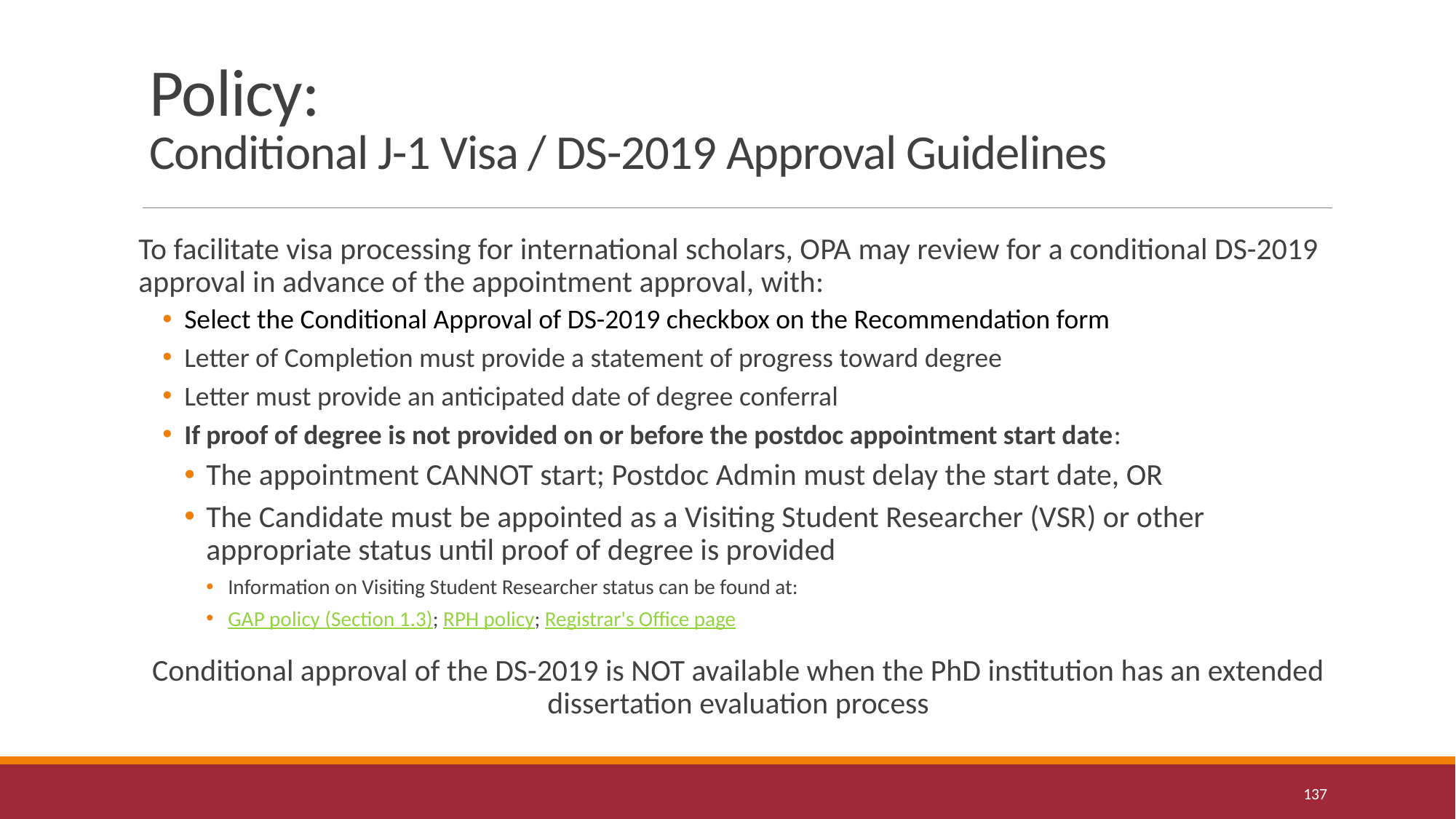

# Policy: Conditional J-1 Visa / DS-2019 Approval Guidelines
To facilitate visa processing for international scholars, OPA may review for a conditional DS-2019 approval in advance of the appointment approval, with:
Select the Conditional Approval of DS-2019 checkbox on the Recommendation form
Letter of Completion must provide a statement of progress toward degree
Letter must provide an anticipated date of degree conferral
If proof of degree is not provided on or before the postdoc appointment start date:
The appointment CANNOT start; Postdoc Admin must delay the start date, OR
The Candidate must be appointed as a Visiting Student Researcher (VSR) or other appropriate status until proof of degree is provided
Information on Visiting Student Researcher status can be found at:
GAP policy (Section 1.3); RPH policy; Registrar's Office page
Conditional approval of the DS-2019 is NOT available when the PhD institution has an extended dissertation evaluation process
137